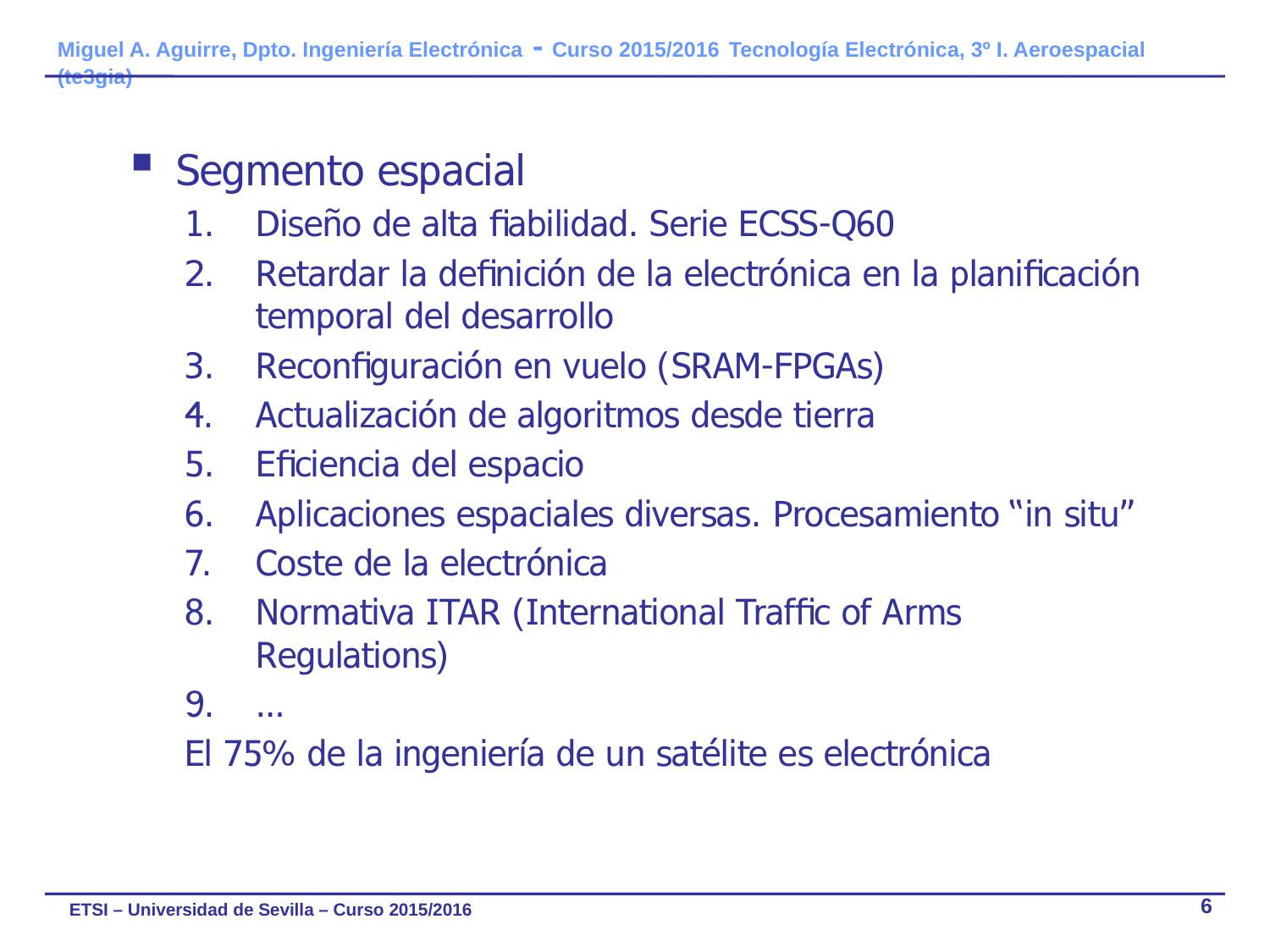

Segmento espacial
Diseño de alta fiabilidad. Serie ECSS-Q60
Retardar la definición de la electrónica en la planificación temporal del desarrollo
Reconfiguración en vuelo (SRAM-FPGAs)
Actualización de algoritmos desde tierra
Eficiencia del espacio
Aplicaciones espaciales diversas. Procesamiento “in situ”
Coste de la electrónica
Normativa ITAR (International Traffic of Arms Regulations)
…
El 75% de la ingeniería de un satélite es electrónica